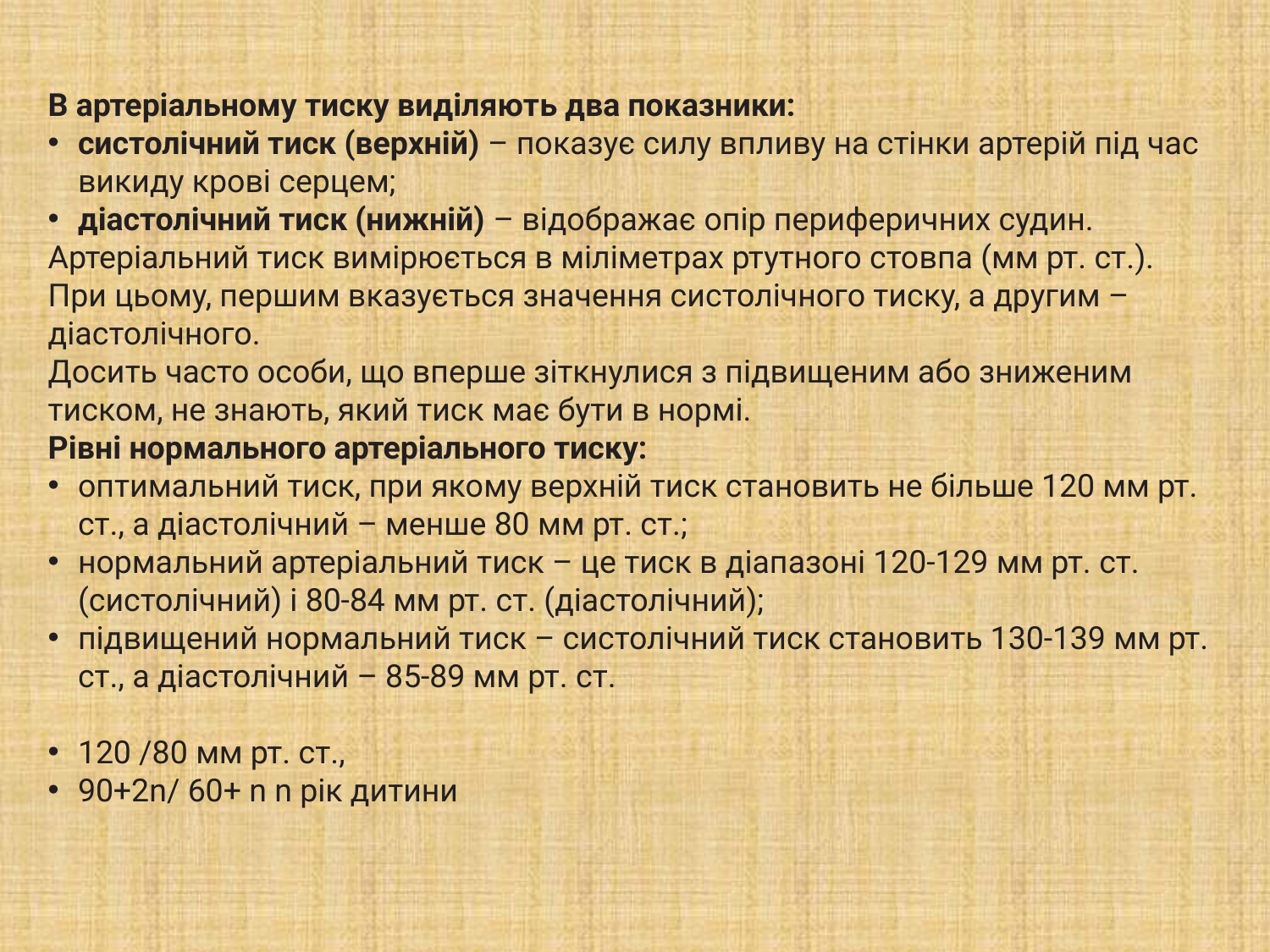

В артеріальному тиску виділяють два показники:
систолічний тиск (верхній) – показує силу впливу на стінки артерій під час викиду крові серцем;
діастолічний тиск (нижній) – відображає опір периферичних судин.
Артеріальний тиск вимірюється в міліметрах ртутного стовпа (мм рт. ст.). При цьому, першим вказується значення систолічного тиску, а другим – діастолічного.
Досить часто особи, що вперше зіткнулися з підвищеним або зниженим тиском, не знають, який тиск має бути в нормі.
Рівні нормального артеріального тиску:
оптимальний тиск, при якому верхній тиск становить не більше 120 мм рт. ст., а діастолічний – менше 80 мм рт. ст.;
нормальний артеріальний тиск – це тиск в діапазоні 120-129 мм рт. ст. (систолічний) і 80-84 мм рт. ст. (діастолічний);
підвищений нормальний тиск – систолічний тиск становить 130-139 мм рт. ст., а діастолічний – 85-89 мм рт. ст.

120 /80 мм рт. ст.,
90+2n/ 60+ n n рік дитини